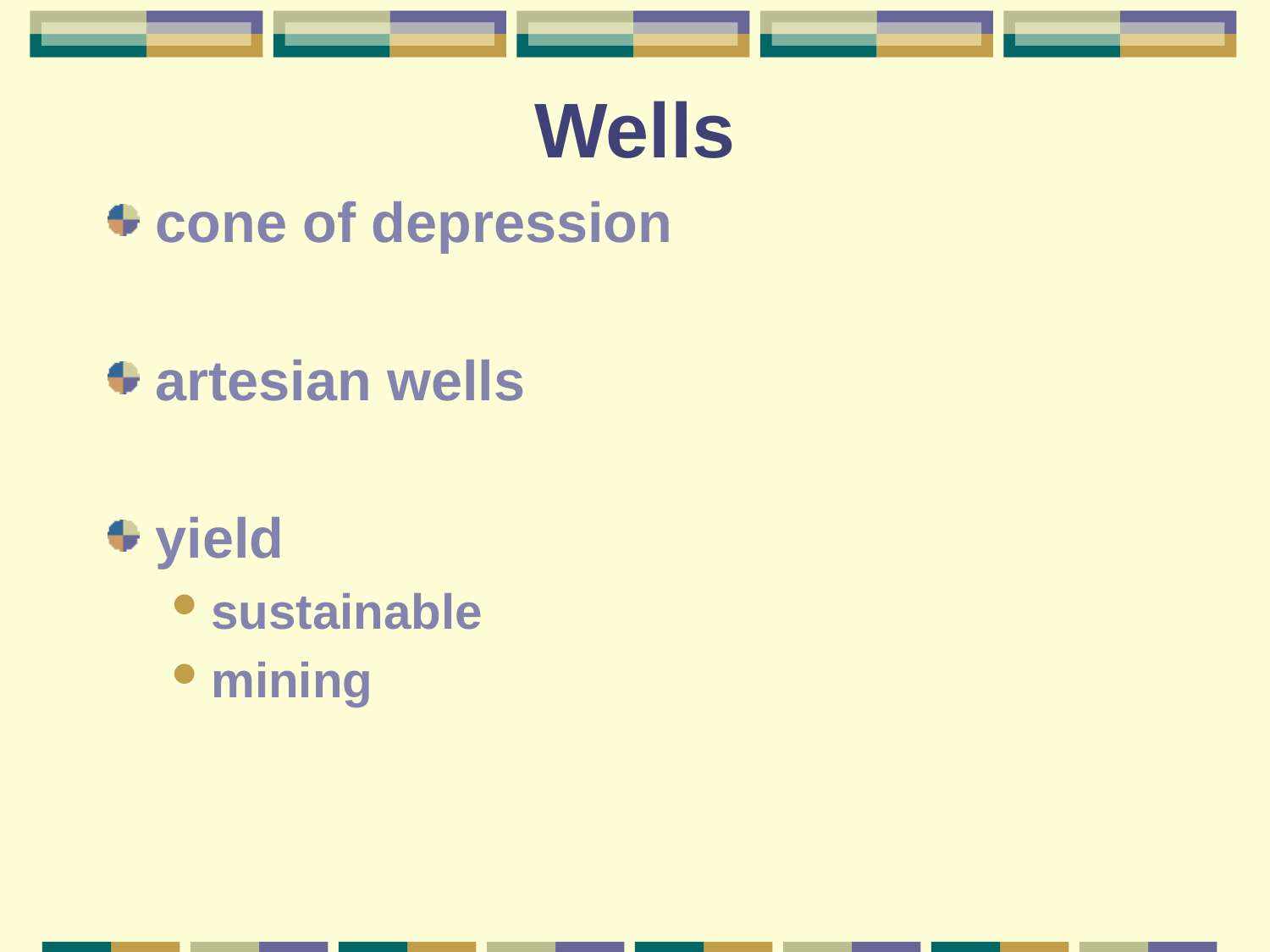

# Wells
cone of depression

artesian wells

yield
sustainable
mining